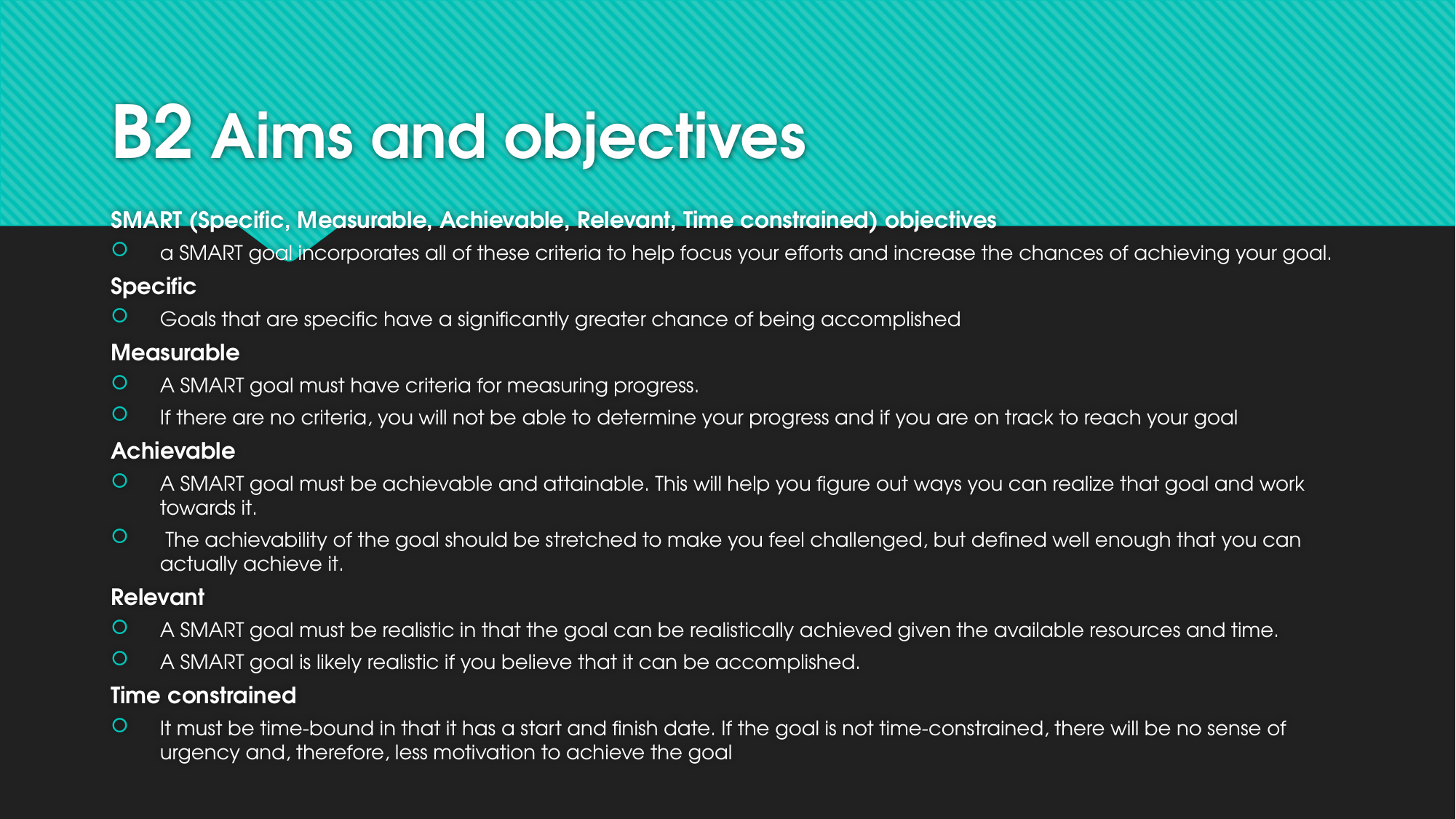

# B2 Aims and objectives
SMART (Specific, Measurable, Achievable, Relevant, Time constrained) objectives
a SMART goal incorporates all of these criteria to help focus your efforts and increase the chances of achieving your goal.
Specific
Goals that are specific have a significantly greater chance of being accomplished
Measurable
A SMART goal must have criteria for measuring progress.
If there are no criteria, you will not be able to determine your progress and if you are on track to reach your goal
Achievable
A SMART goal must be achievable and attainable. This will help you figure out ways you can realize that goal and work towards it.
 The achievability of the goal should be stretched to make you feel challenged, but defined well enough that you can actually achieve it.
Relevant
A SMART goal must be realistic in that the goal can be realistically achieved given the available resources and time.
A SMART goal is likely realistic if you believe that it can be accomplished.
Time constrained
It must be time-bound in that it has a start and finish date. If the goal is not time-constrained, there will be no sense of urgency and, therefore, less motivation to achieve the goal